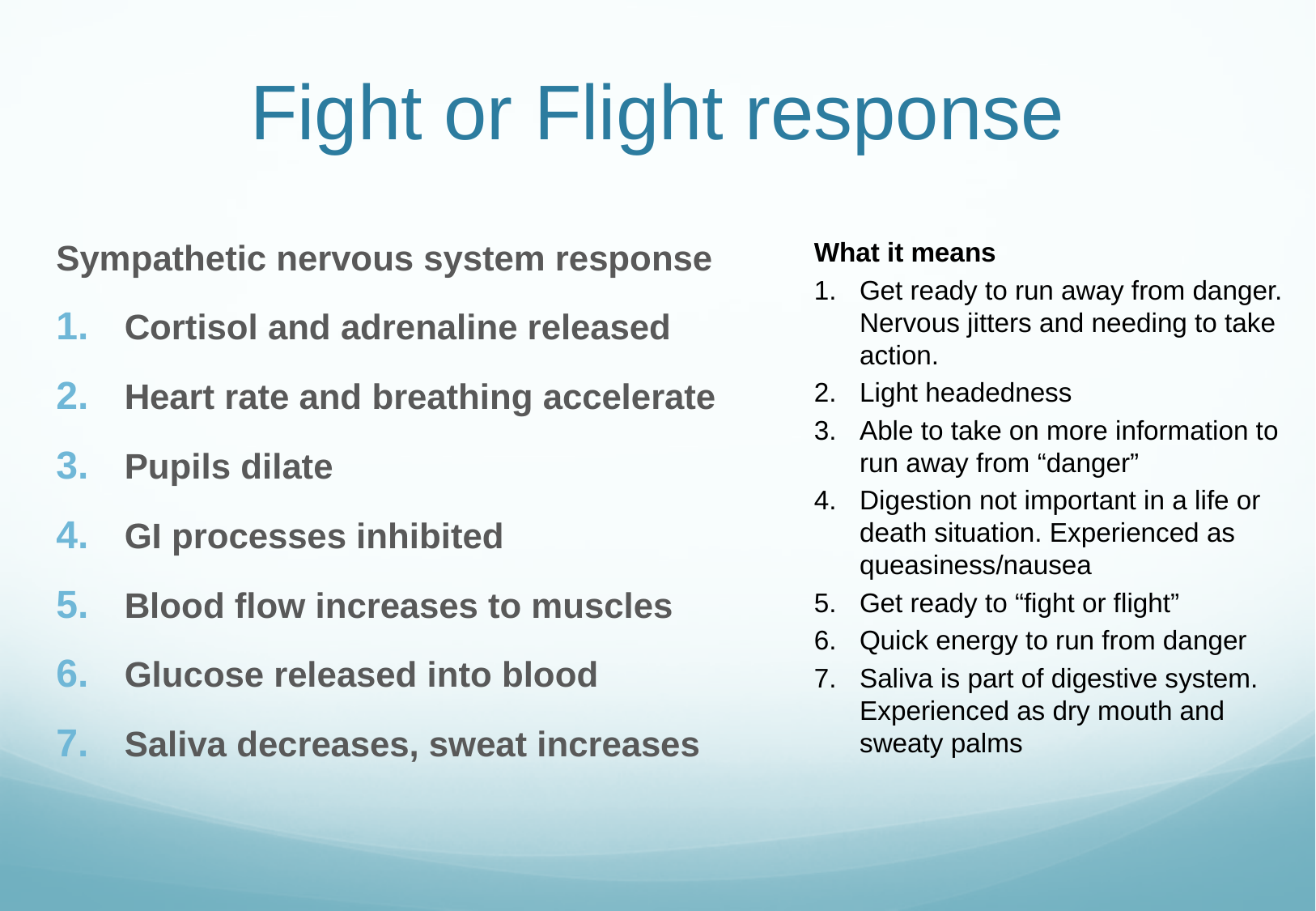

# Fight or Flight response
Sympathetic nervous system response
Cortisol and adrenaline released
Heart rate and breathing accelerate
Pupils dilate
GI processes inhibited
Blood flow increases to muscles
Glucose released into blood
Saliva decreases, sweat increases
What it means
Get ready to run away from danger. Nervous jitters and needing to take action.
Light headedness
Able to take on more information to run away from “danger”
Digestion not important in a life or death situation. Experienced as queasiness/nausea
Get ready to “fight or flight”
Quick energy to run from danger
Saliva is part of digestive system. Experienced as dry mouth and sweaty palms